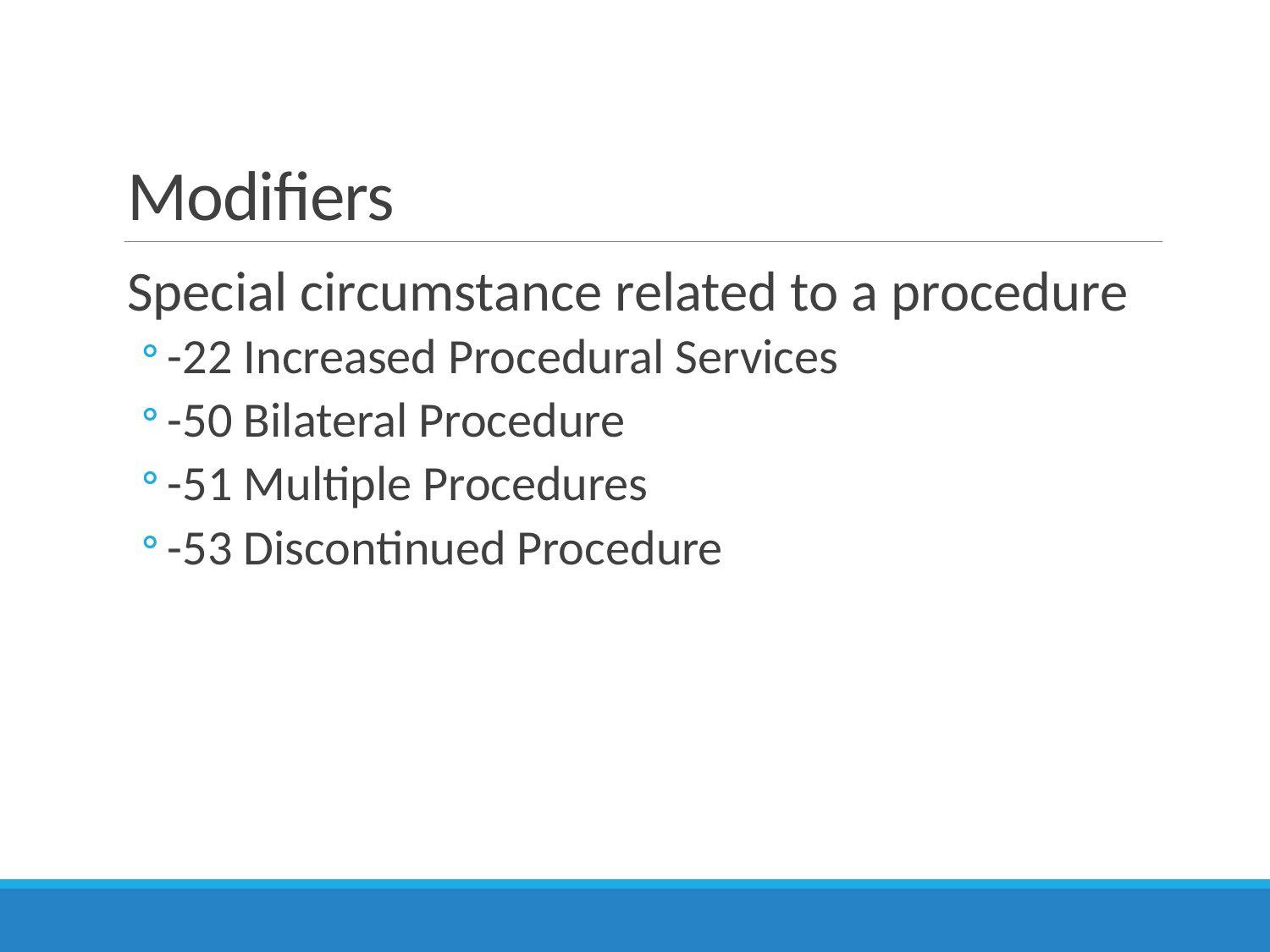

# Modifiers
Special circumstance related to a procedure
-22 Increased Procedural Services
-50 Bilateral Procedure
-51 Multiple Procedures
-53 Discontinued Procedure